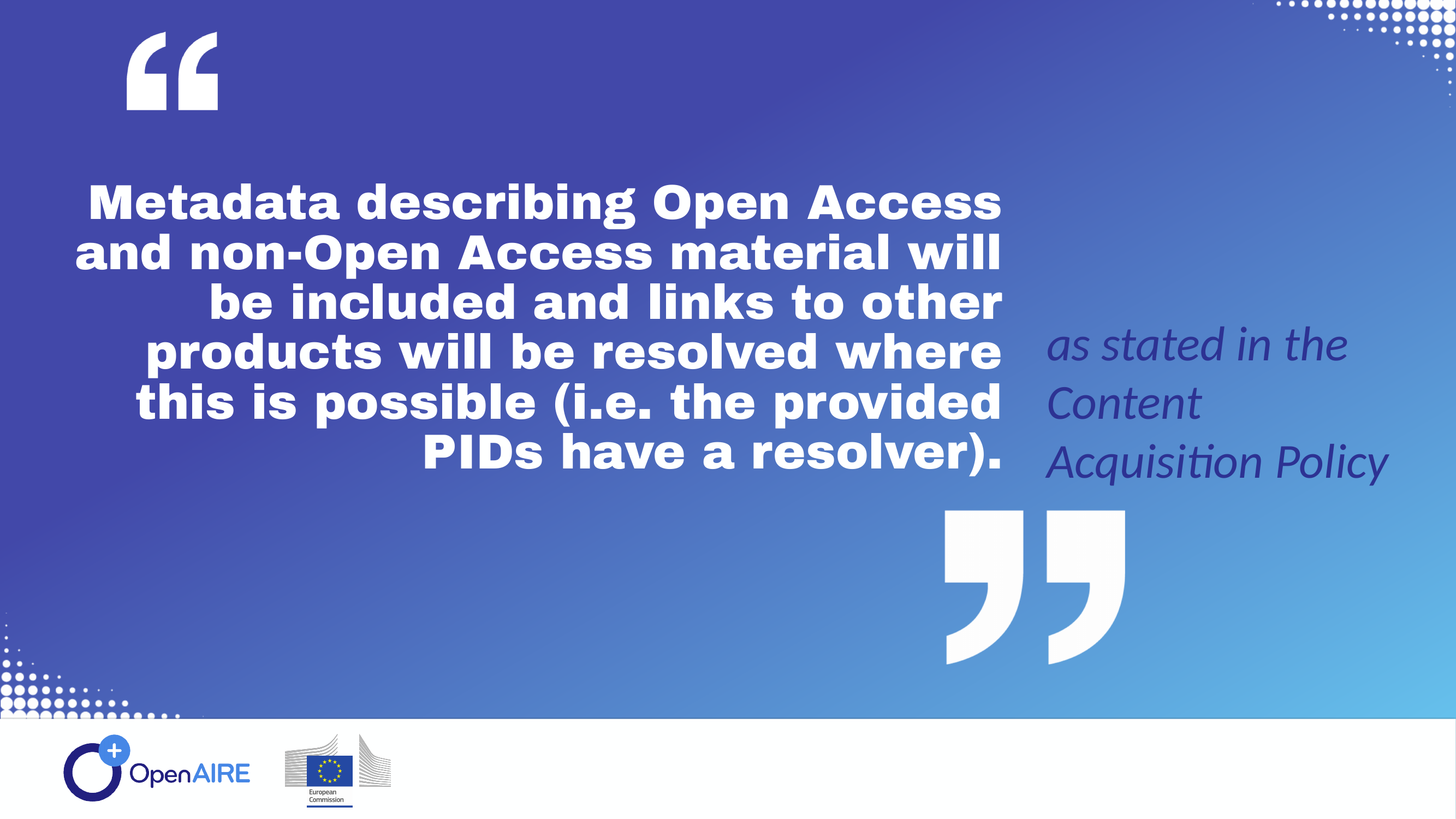

Metadata describing Open Access and non-Open Access material will be included and links to other products will be resolved where this is possible (i.e. the provided PIDs have a resolver).
as stated in the Content Acquisition Policy